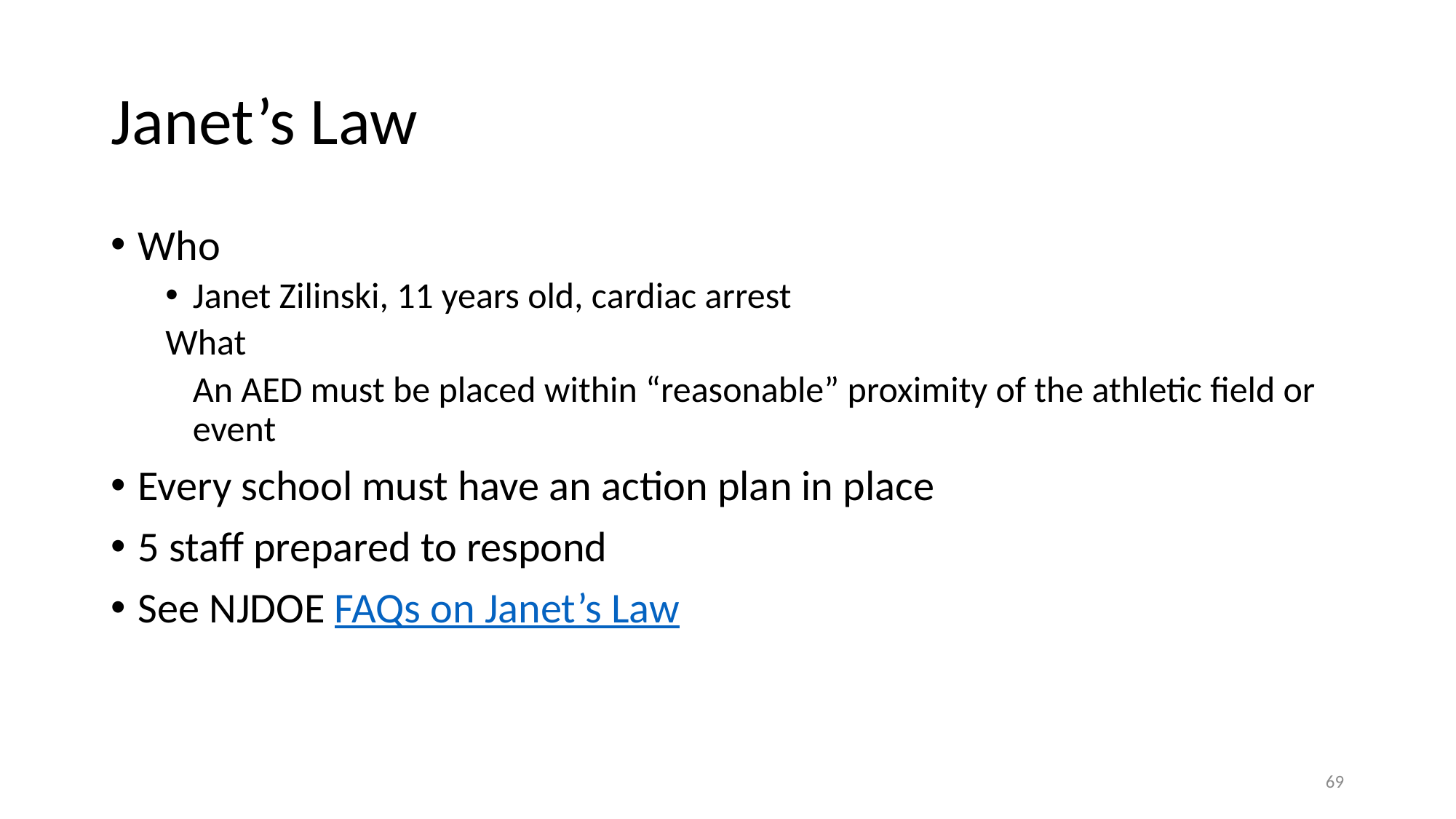

# Janet’s Law
Who
Janet Zilinski, 11 years old, cardiac arrest
What
	An AED must be placed within “reasonable” proximity of the athletic field or event
Every school must have an action plan in place
5 staff prepared to respond
See NJDOE FAQs on Janet’s Law

69